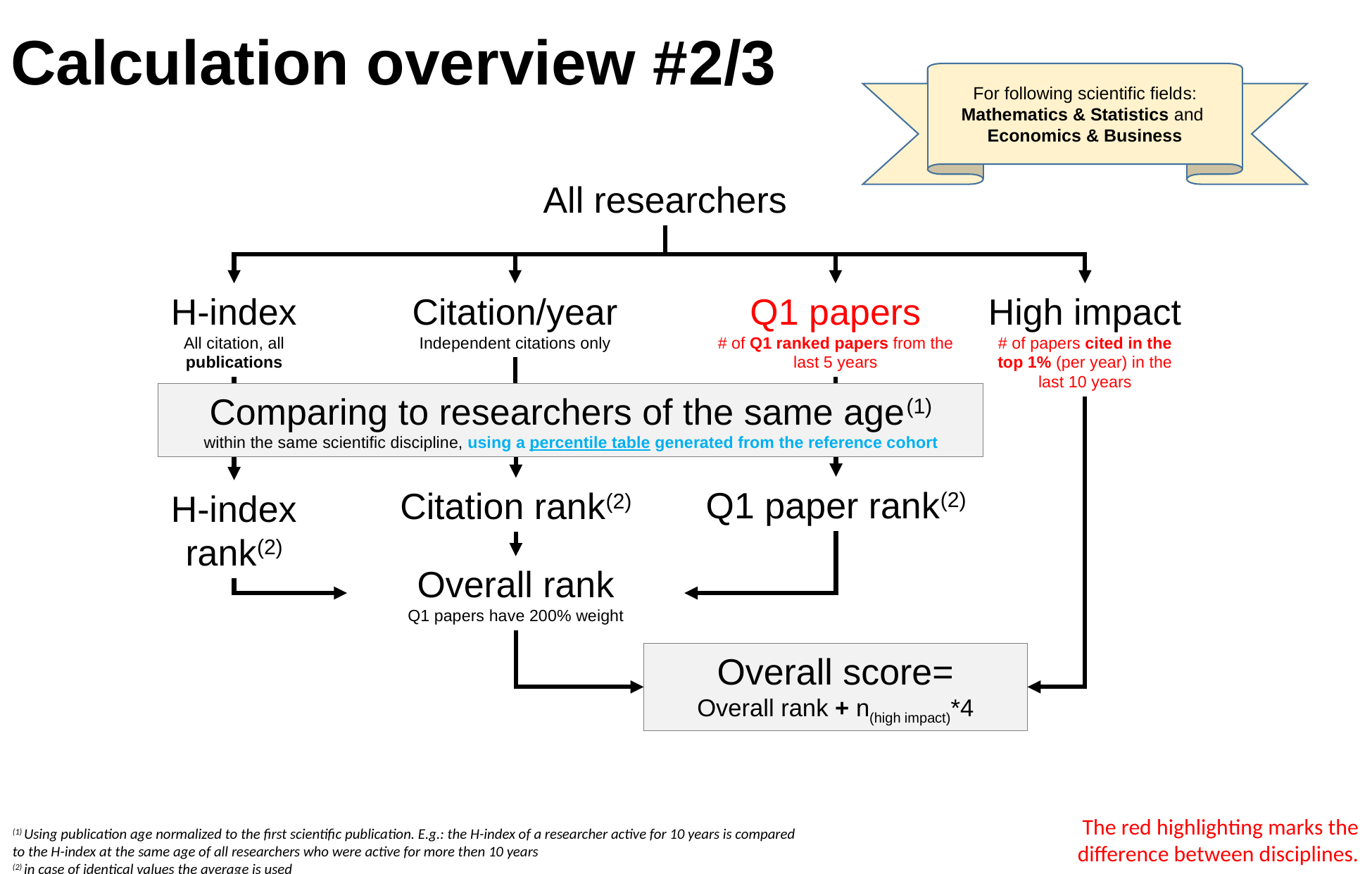

# Calculation overview #2/3
For following scientific fields:
Mathematics & Statistics and
Economics & Business
All researchers
High impact
# of papers cited in the top 1% (per year) in the last 10 years
H-index
All citation, all publications
Citation/year
Independent citations only
Q1 papers
# of Q1 ranked papers from the last 5 years
Comparing to researchers of the same age(1)
within the same scientific discipline, using a percentile table generated from the reference cohort
Q1 paper rank(2)
Citation rank(2)
H-index rank(2)
Overall rank
Q1 papers have 200% weight
Overall score=
Overall rank + n(high impact)*4

(1) Using publication age normalized to the first scientific publication. E.g.: the H-index of a researcher active for 10 years is compared to the H-index at the same age of all researchers who were active for more then 10 years
(2) in case of identical values the average is used
The red highlighting marks the difference between disciplines.